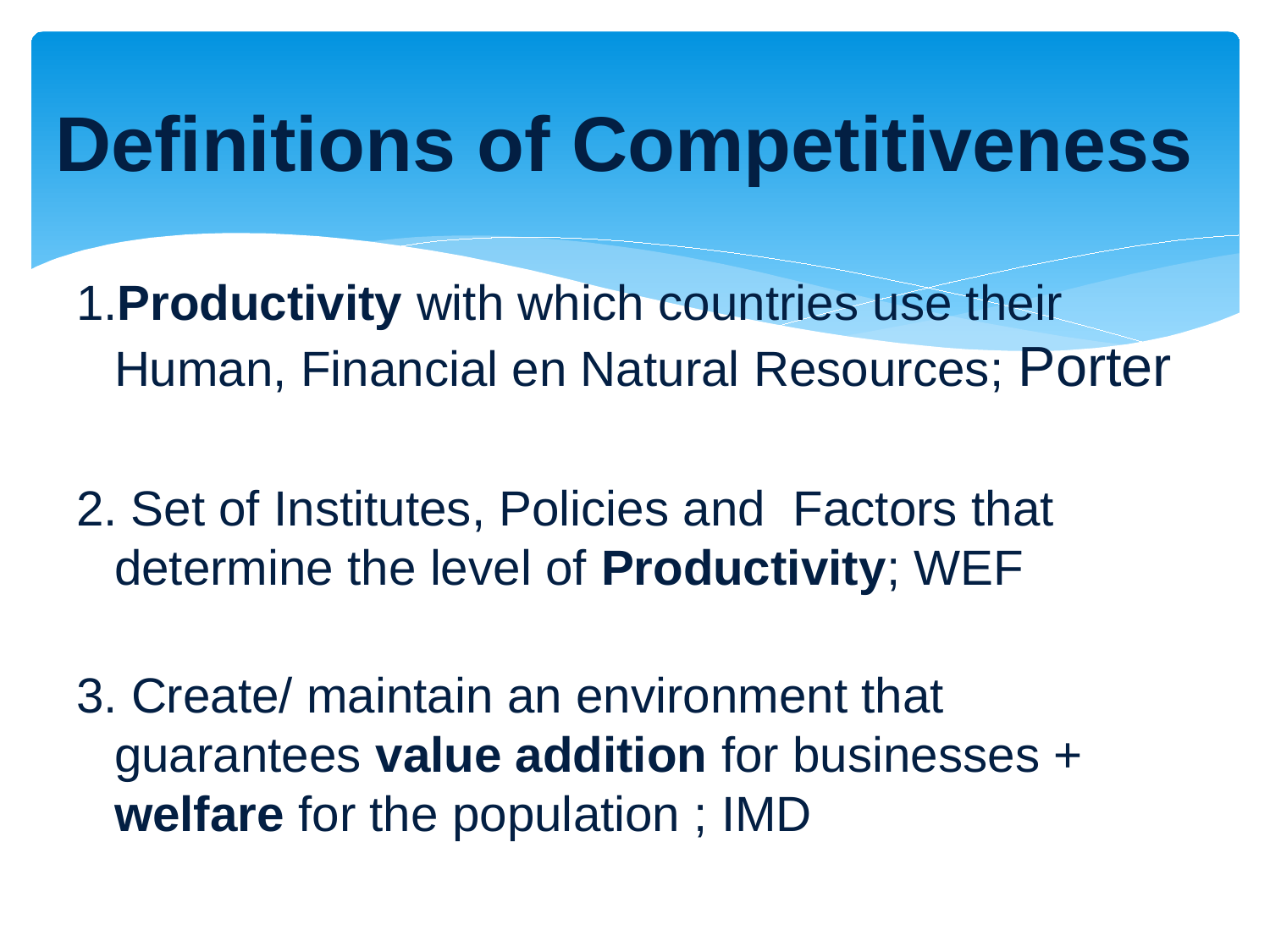

# Definitions of Competitiveness
1.Productivity with which countries use their Human, Financial en Natural Resources; Porter

2. Set of Institutes, Policies and  Factors that determine the level of Productivity; WEF
3. Create/ maintain an environment that  guarantees value addition for businesses + welfare for the population ; IMD